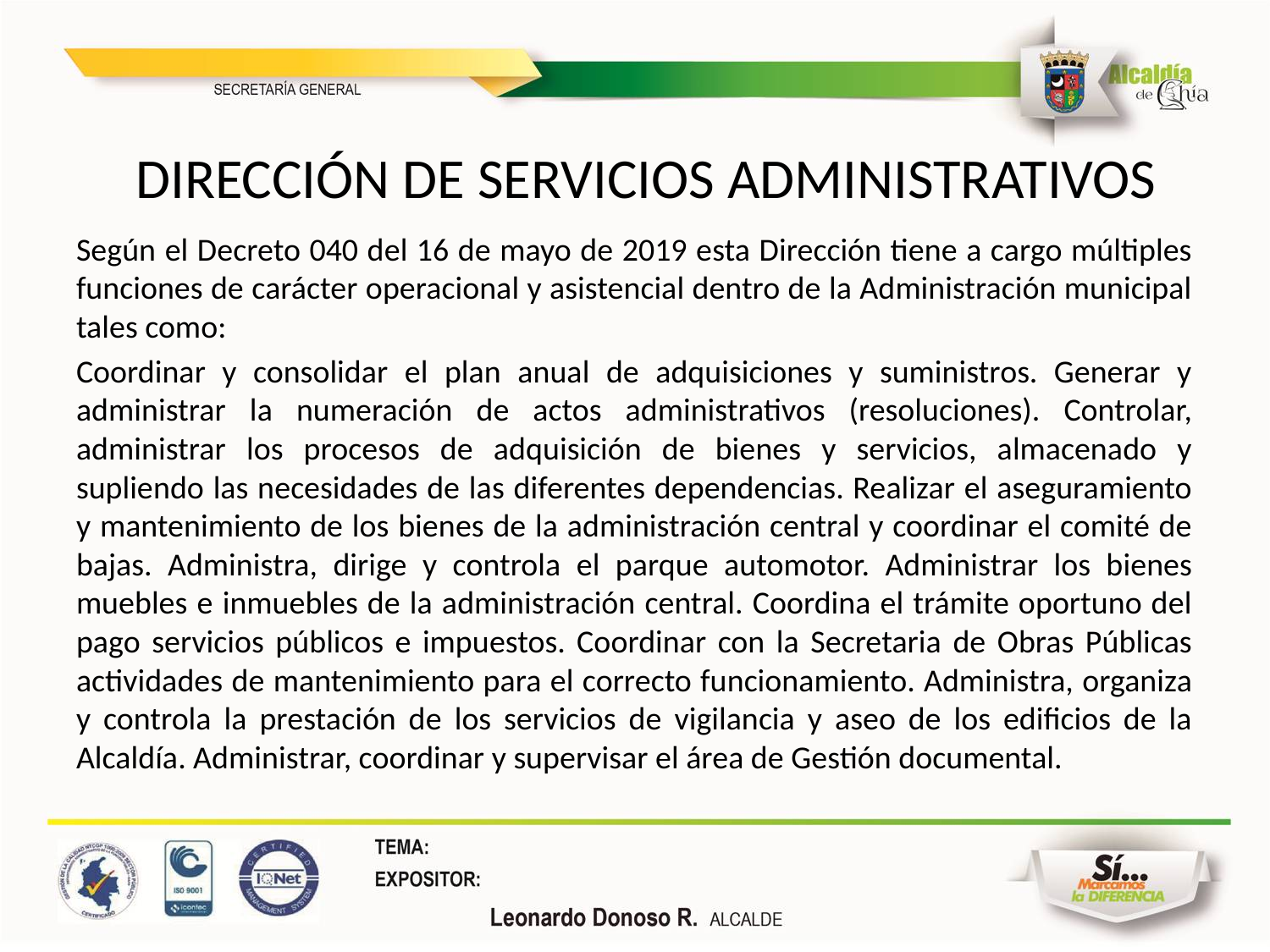

DIRECCIÓN DE SERVICIOS ADMINISTRATIVOS

Según el Decreto 040 del 16 de mayo de 2019 esta Dirección tiene a cargo múltiples funciones de carácter operacional y asistencial dentro de la Administración municipal tales como:
Coordinar y consolidar el plan anual de adquisiciones y suministros. Generar y administrar la numeración de actos administrativos (resoluciones). Controlar, administrar los procesos de adquisición de bienes y servicios, almacenado y supliendo las necesidades de las diferentes dependencias. Realizar el aseguramiento y mantenimiento de los bienes de la administración central y coordinar el comité de bajas. Administra, dirige y controla el parque automotor. Administrar los bienes muebles e inmuebles de la administración central. Coordina el trámite oportuno del pago servicios públicos e impuestos. Coordinar con la Secretaria de Obras Públicas actividades de mantenimiento para el correcto funcionamiento. Administra, organiza y controla la prestación de los servicios de vigilancia y aseo de los edificios de la Alcaldía. Administrar, coordinar y supervisar el área de Gestión documental.